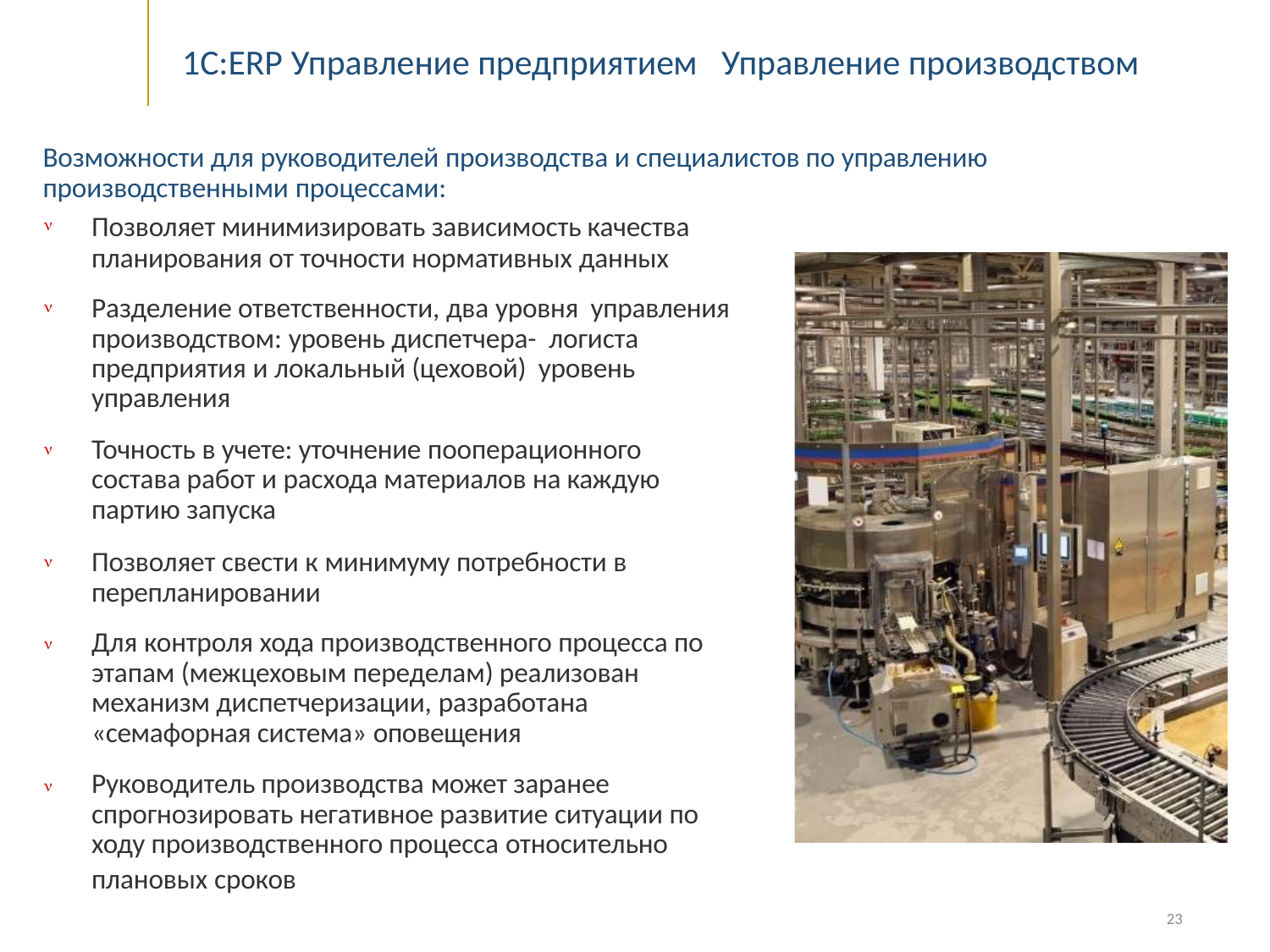

# 1С:ERP Управление предприятием   Управление производством
Возможности для руководителей производства и специалистов по управлению  производственными процессами:
Позволяет минимизировать зависимость качества  планирования от точности нормативных данных
Разделение ответственности, два уровня  управления производством: уровень диспетчера-  логиста предприятия и локальный (цеховой)  уровень управления
Точность в учете: уточнение пооперационного  состава работ и расхода материалов на каждую  партию запуска
Позволяет свести к минимуму потребности в  перепланировании
Для контроля хода производственного процесса по  этапам (межцеховым переделам) реализован  механизм диспетчеризации, разработана
«семафорная система» оповещения
Руководитель производства может заранее  спрогнозировать негативное развитие ситуации по  ходу производственного процесса относительно
ν

ν
ν
ν
ν
ν
плановых сроков
23